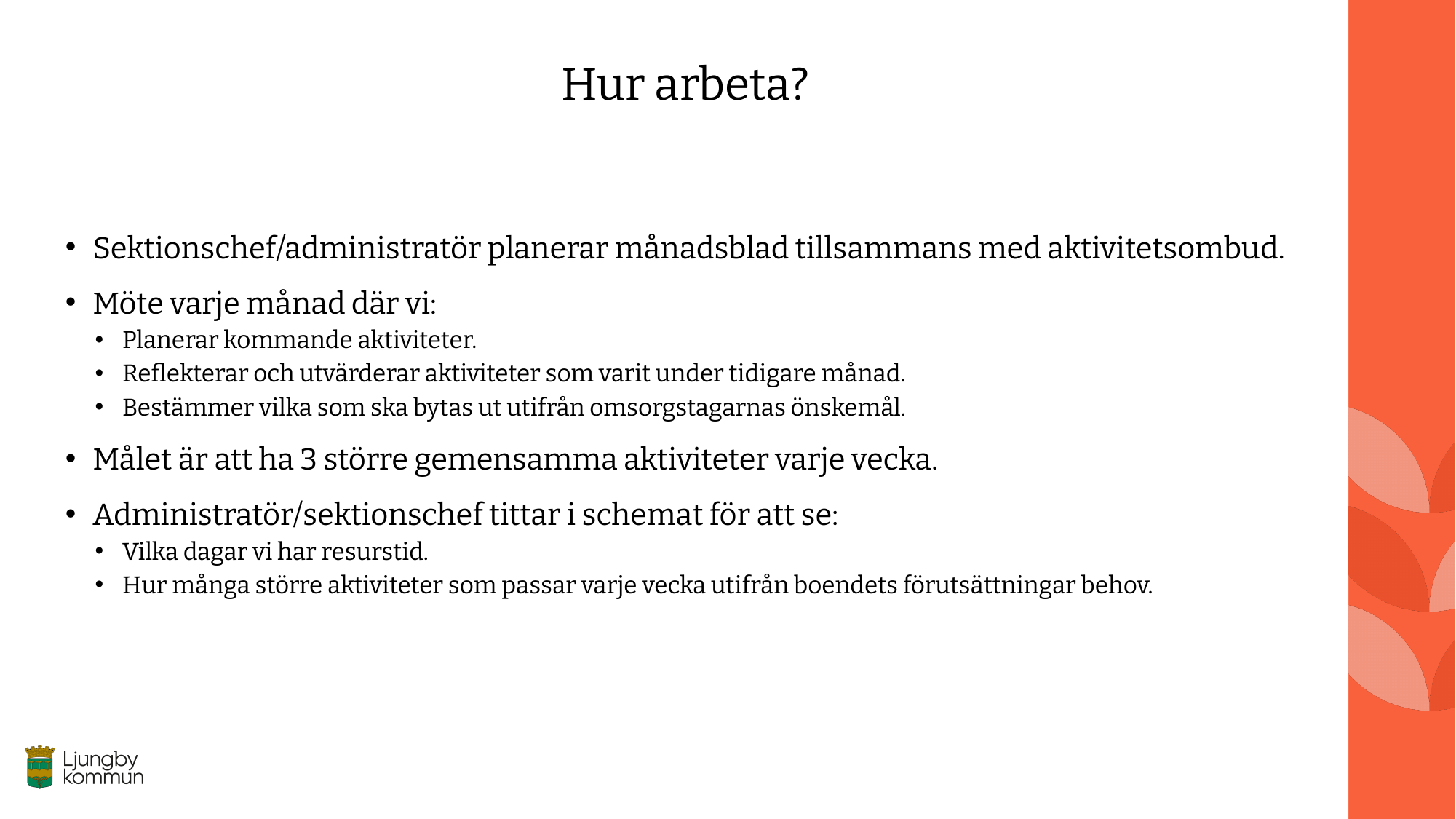

# Hur arbeta?
Sektionschef/administratör planerar månadsblad tillsammans med aktivitetsombud.
Möte varje månad där vi:
Planerar kommande aktiviteter.
Reflekterar och utvärderar aktiviteter som varit under tidigare månad.
Bestämmer vilka som ska bytas ut utifrån omsorgstagarnas önskemål.
Målet är att ha 3 större gemensamma aktiviteter varje vecka.
Administratör/sektionschef tittar i schemat för att se:
Vilka dagar vi har resurstid.
Hur många större aktiviteter som passar varje vecka utifrån boendets förutsättningar behov.